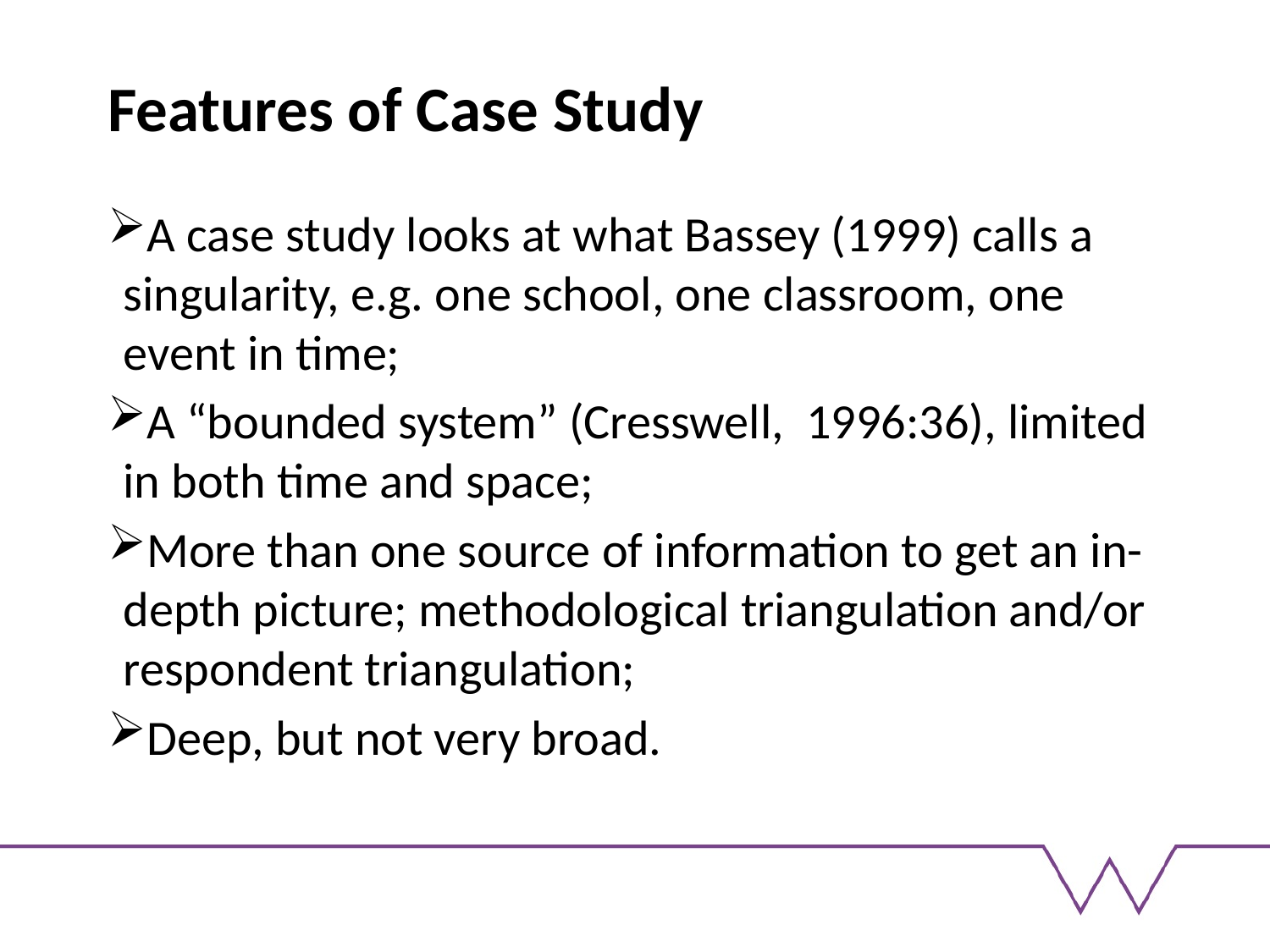

# Features of Case Study
A case study looks at what Bassey (1999) calls a singularity, e.g. one school, one classroom, one event in time;
A “bounded system” (Cresswell,  1996:36), limited in both time and space;
More than one source of information to get an in-depth picture; methodological triangulation and/or respondent triangulation;
Deep, but not very broad.